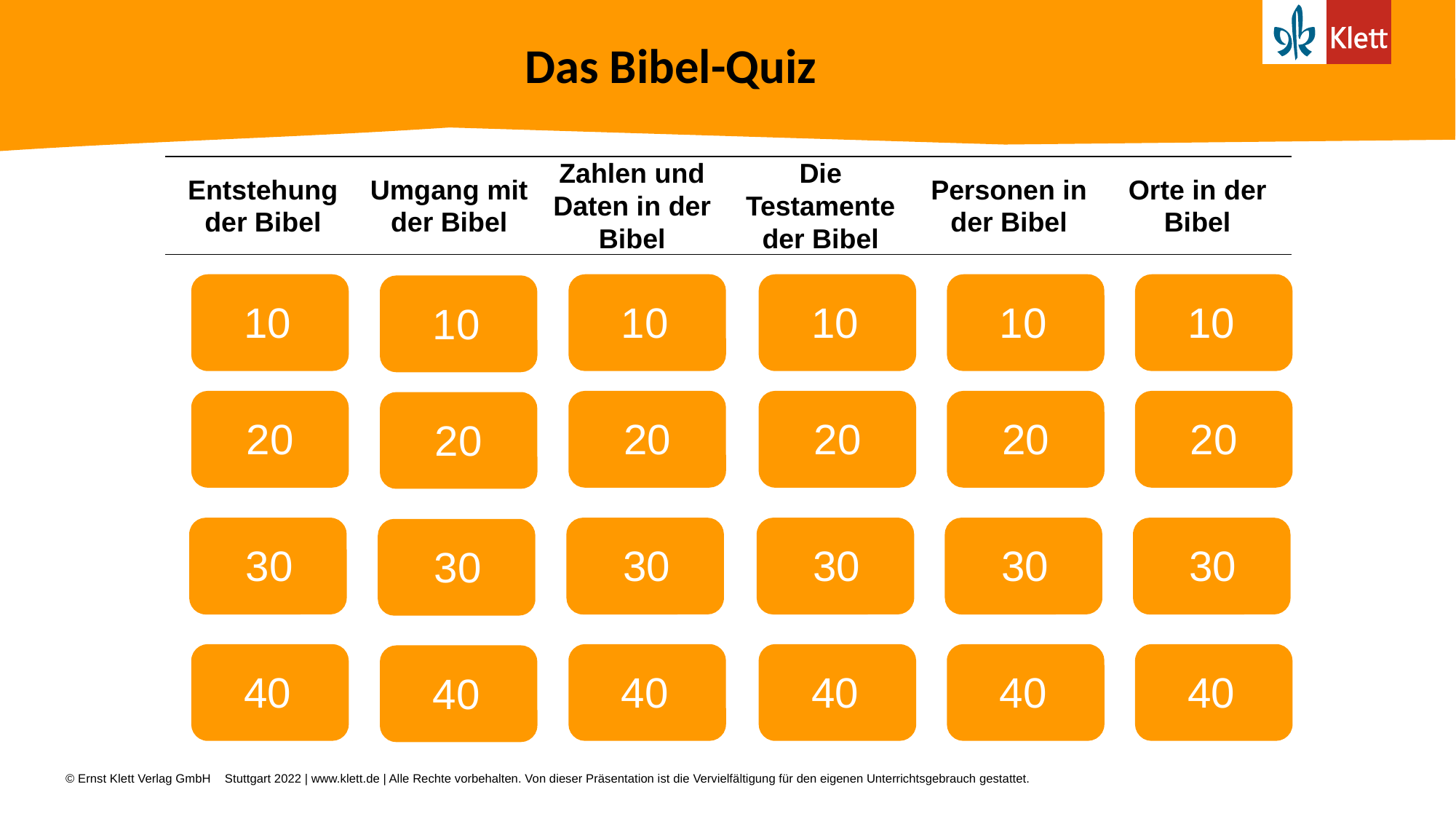

Das Bibel-Quiz
| Entstehung der Bibel | Umgang mit der Bibel | Zahlen und Daten in der Bibel | Die Testamente der Bibel | Personen in der Bibel | Orte in der Bibel |
| --- | --- | --- | --- | --- | --- |

10
10
10
10
10
10

20
20
20
20
20
20

30
30
30
30
30
30

40
40
40
40
40
40
Stuttgart 2022 | www.klett.de | Alle Rechte vorbehalten. Von dieser Präsentation ist die Vervielfältigung für den eigenen Unterrichtsgebrauch gestattet.